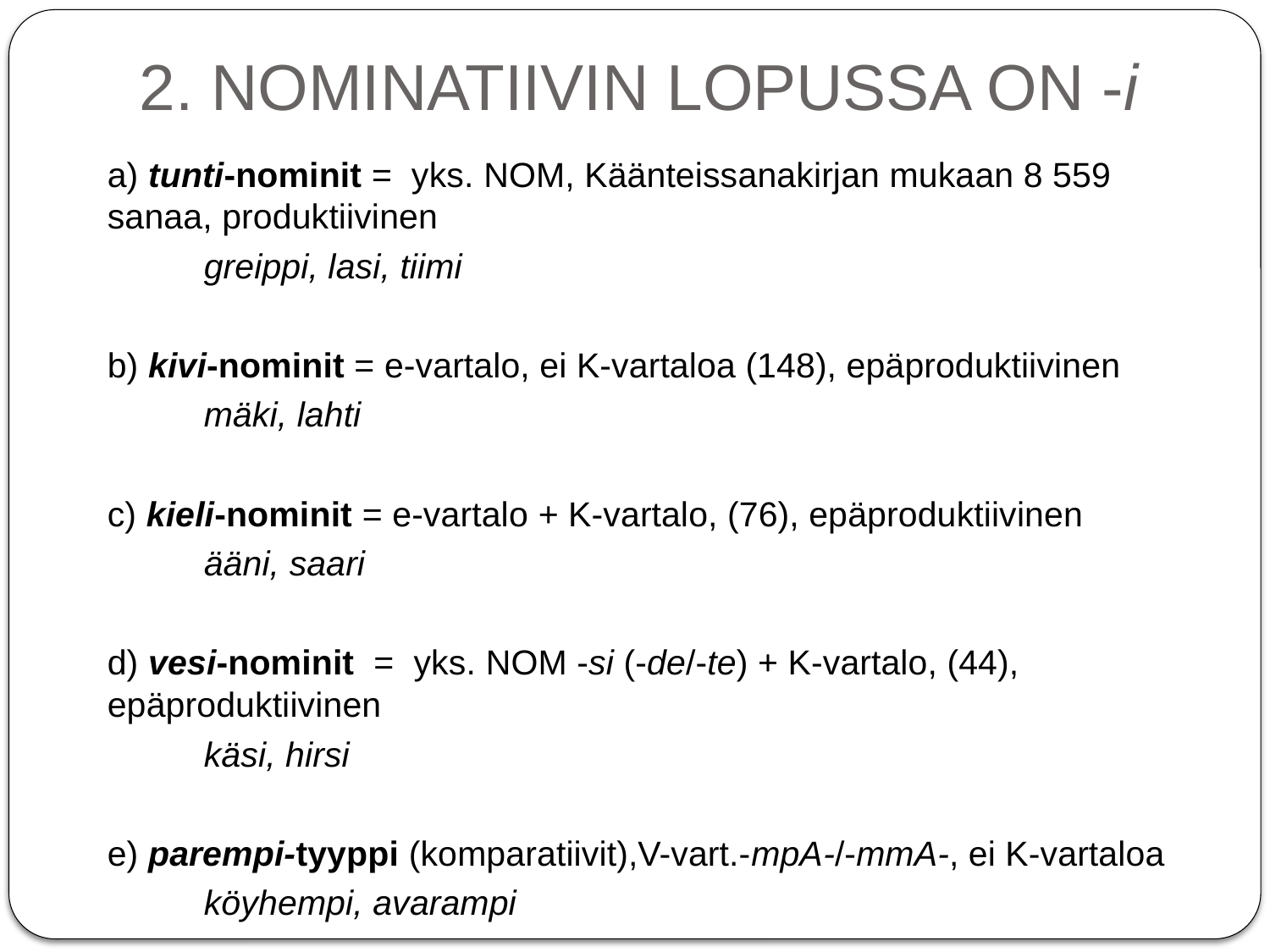

# 2. NOMINATIIVIN LOPUSSA ON -i
a) tunti-nominit =  yks. NOM, Käänteissanakirjan mukaan 8 559 sanaa, produktiivinen
	greippi, lasi, tiimi

b) kivi-nominit = e-vartalo, ei K-vartaloa (148), epäproduktiivinen
	mäki, lahti

c) kieli-nominit = e-vartalo + K-vartalo, (76), epäproduktiivinen
	ääni, saari

d) vesi-nominit  =  yks. NOM -si (-de/-te) + K-vartalo, (44), epäproduktiivinen
	käsi, hirsi

e) parempi-tyyppi (komparatiivit),V-vart.-mpA-/-mmA-, ei K-vartaloa
	köyhempi, avarampi